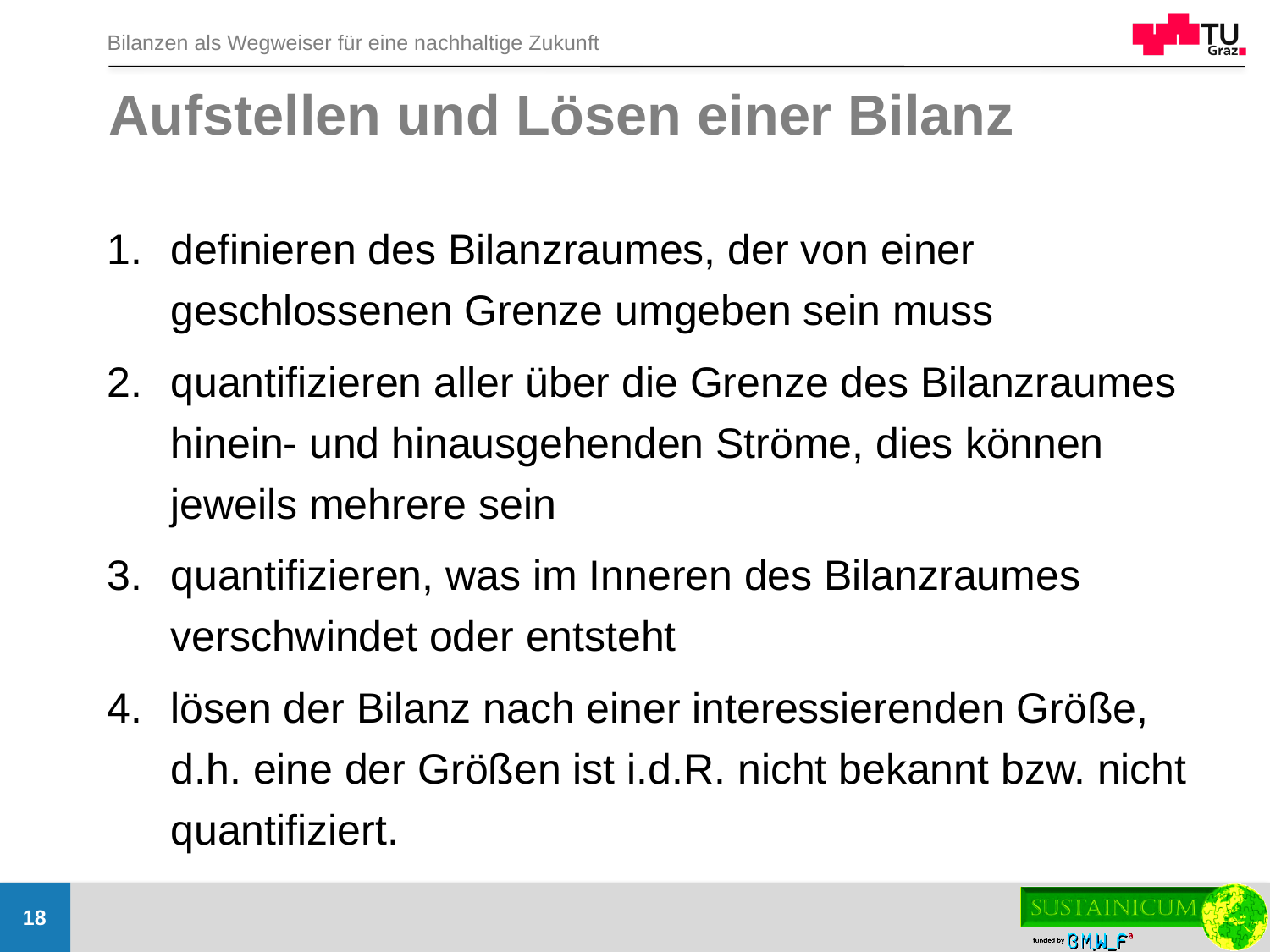

# Aufstellen und Lösen einer Bilanz
definieren des Bilanzraumes, der von einer geschlossenen Grenze umgeben sein muss
quantifizieren aller über die Grenze des Bilanzraumes hinein- und hinausgehenden Ströme, dies können jeweils mehrere sein
quantifizieren, was im Inneren des Bilanzraumes verschwindet oder entsteht
lösen der Bilanz nach einer interessierenden Größe, d.h. eine der Größen ist i.d.R. nicht bekannt bzw. nicht quantifiziert.